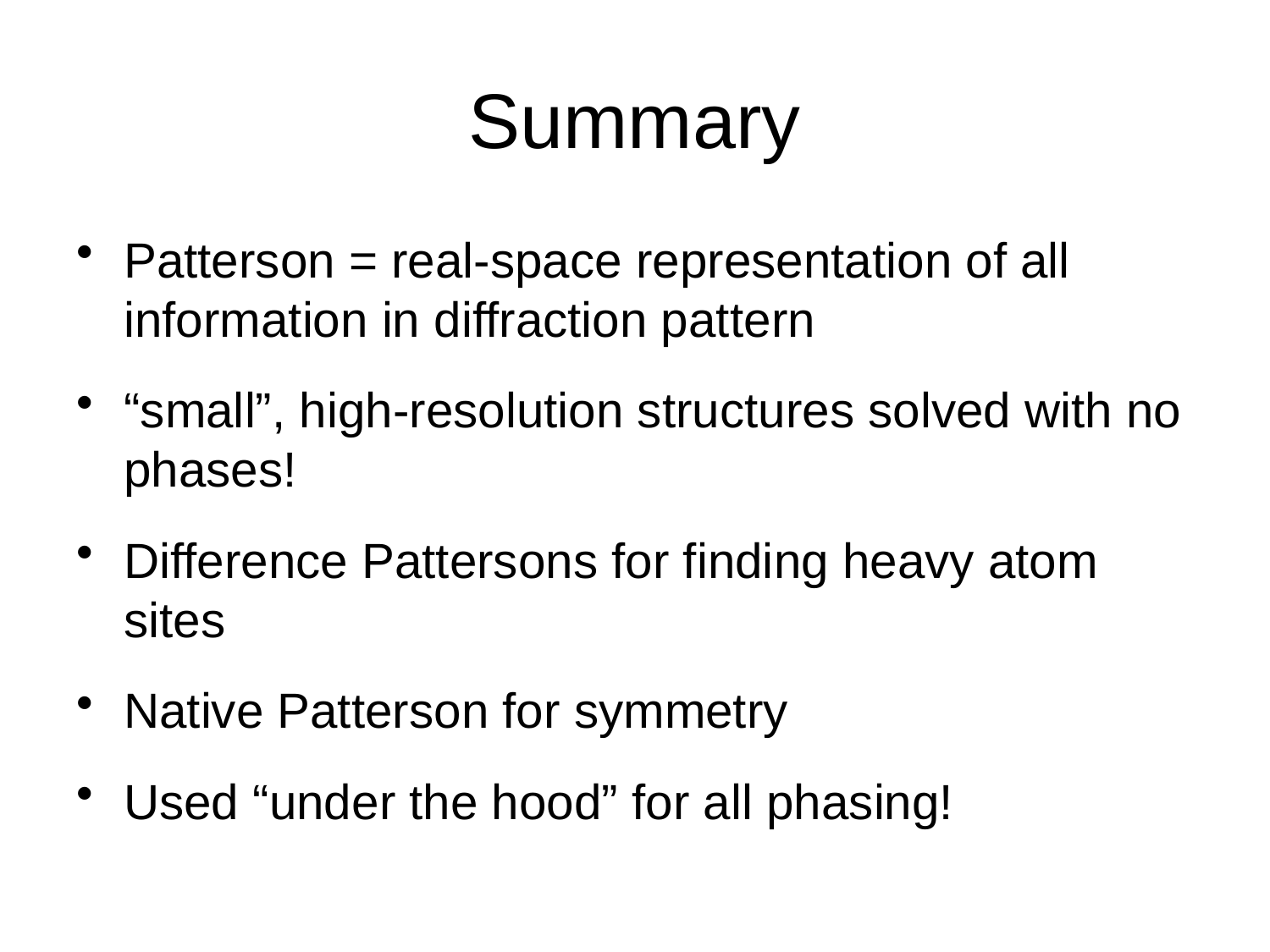

# Summary
Patterson = real-space representation of all information in diffraction pattern
“small”, high-resolution structures solved with no phases!
Difference Pattersons for finding heavy atom sites
Native Patterson for symmetry
Used “under the hood” for all phasing!